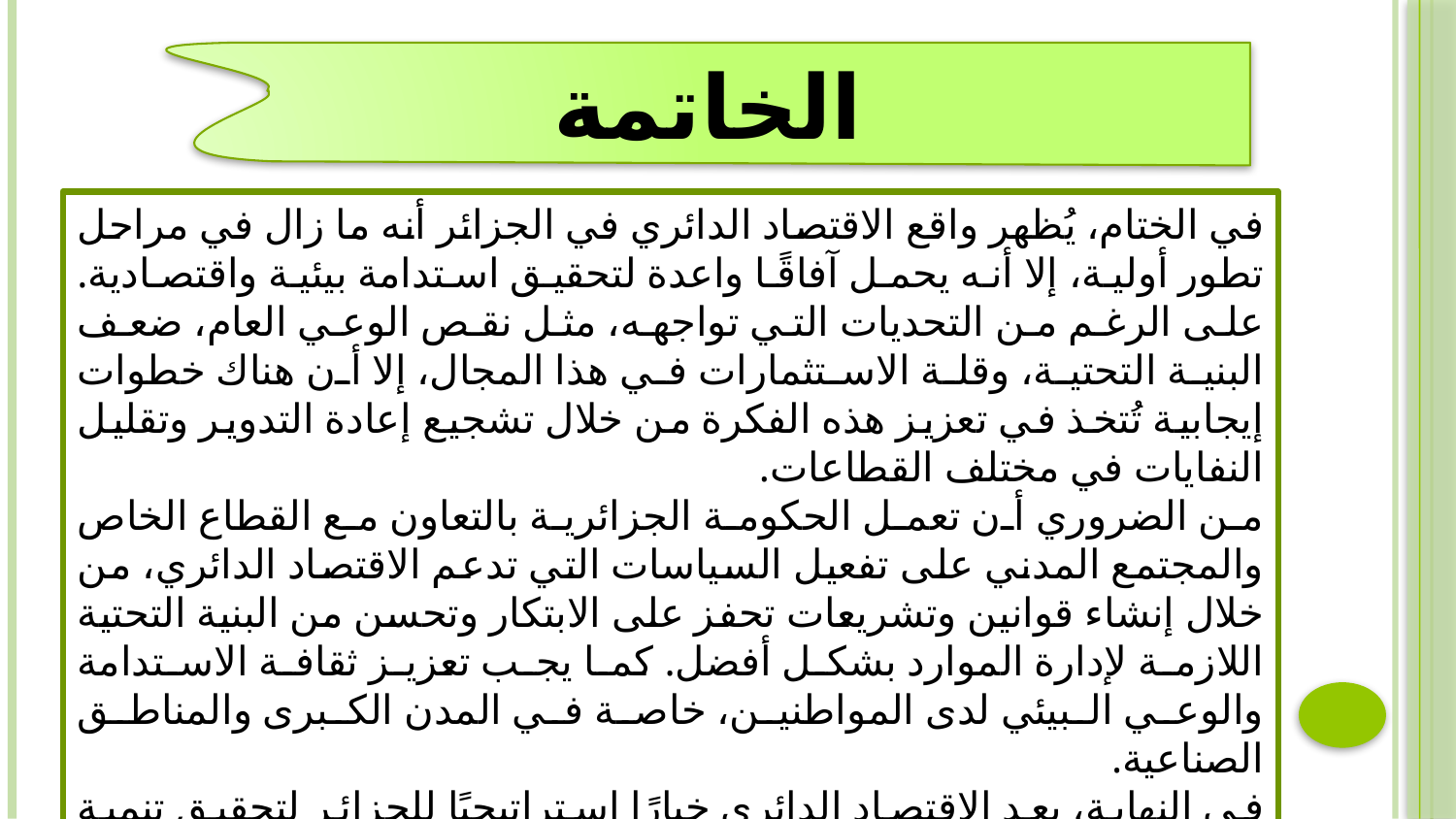

الخاتمة
في الختام، يُظهر واقع الاقتصاد الدائري في الجزائر أنه ما زال في مراحل تطور أولية، إلا أنه يحمل آفاقًا واعدة لتحقيق استدامة بيئية واقتصادية. على الرغم من التحديات التي تواجهه، مثل نقص الوعي العام، ضعف البنية التحتية، وقلة الاستثمارات في هذا المجال، إلا أن هناك خطوات إيجابية تُتخذ في تعزيز هذه الفكرة من خلال تشجيع إعادة التدوير وتقليل النفايات في مختلف القطاعات.
من الضروري أن تعمل الحكومة الجزائرية بالتعاون مع القطاع الخاص والمجتمع المدني على تفعيل السياسات التي تدعم الاقتصاد الدائري، من خلال إنشاء قوانين وتشريعات تحفز على الابتكار وتحسن من البنية التحتية اللازمة لإدارة الموارد بشكل أفضل. كما يجب تعزيز ثقافة الاستدامة والوعي البيئي لدى المواطنين، خاصة في المدن الكبرى والمناطق الصناعية.
في النهاية، يعد الاقتصاد الدائري خيارًا استراتيجيًا للجزائر لتحقيق تنمية مستدامة، والحفاظ على الموارد الطبيعية للأجيال القادمة، مما يسهم في تحسين جودة الحياة والحد من الأضرار البيئية.